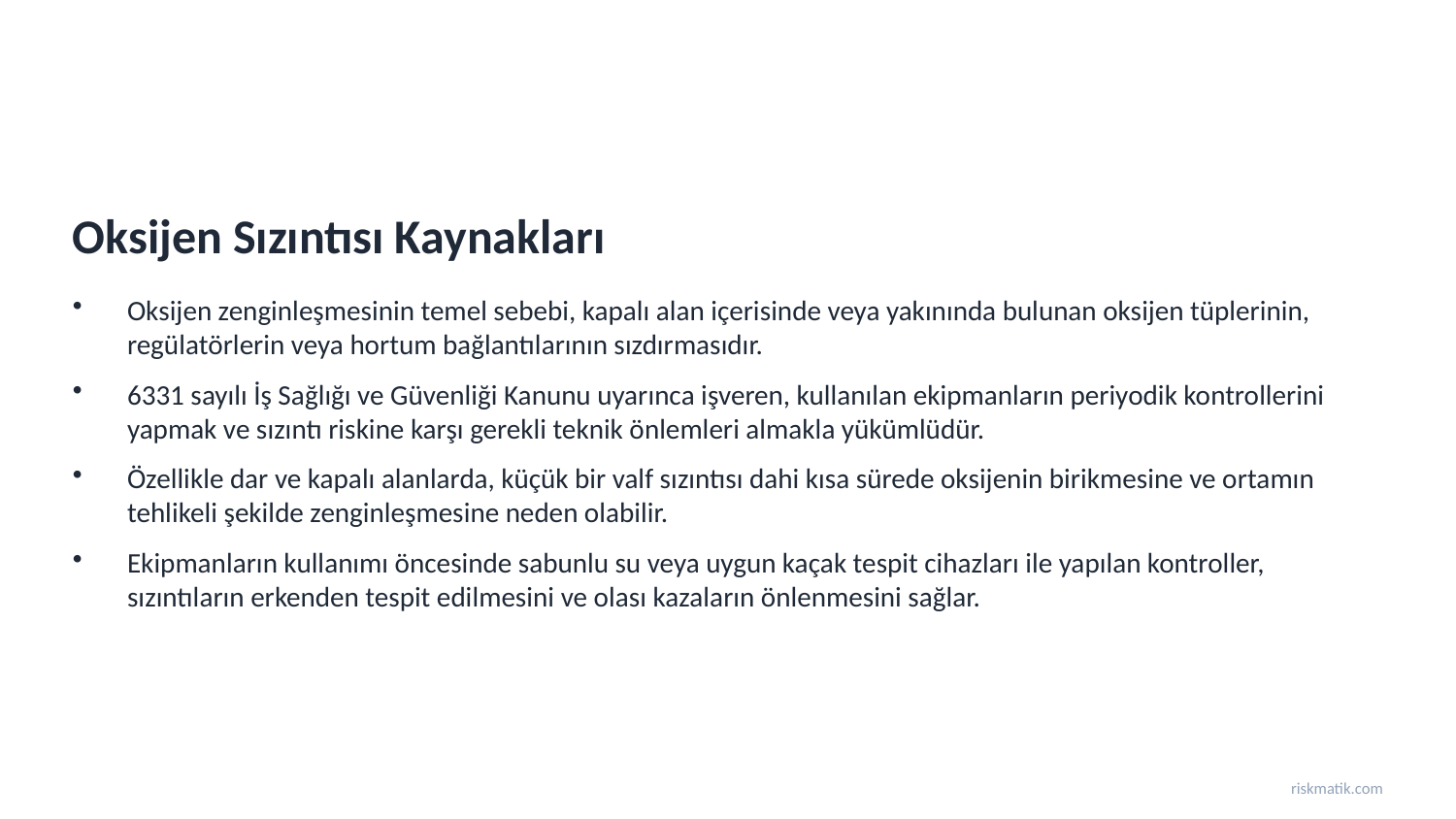

Oksijen Sızıntısı Kaynakları
Oksijen zenginleşmesinin temel sebebi, kapalı alan içerisinde veya yakınında bulunan oksijen tüplerinin, regülatörlerin veya hortum bağlantılarının sızdırmasıdır.
6331 sayılı İş Sağlığı ve Güvenliği Kanunu uyarınca işveren, kullanılan ekipmanların periyodik kontrollerini yapmak ve sızıntı riskine karşı gerekli teknik önlemleri almakla yükümlüdür.
Özellikle dar ve kapalı alanlarda, küçük bir valf sızıntısı dahi kısa sürede oksijenin birikmesine ve ortamın tehlikeli şekilde zenginleşmesine neden olabilir.
Ekipmanların kullanımı öncesinde sabunlu su veya uygun kaçak tespit cihazları ile yapılan kontroller, sızıntıların erkenden tespit edilmesini ve olası kazaların önlenmesini sağlar.
riskmatik.com